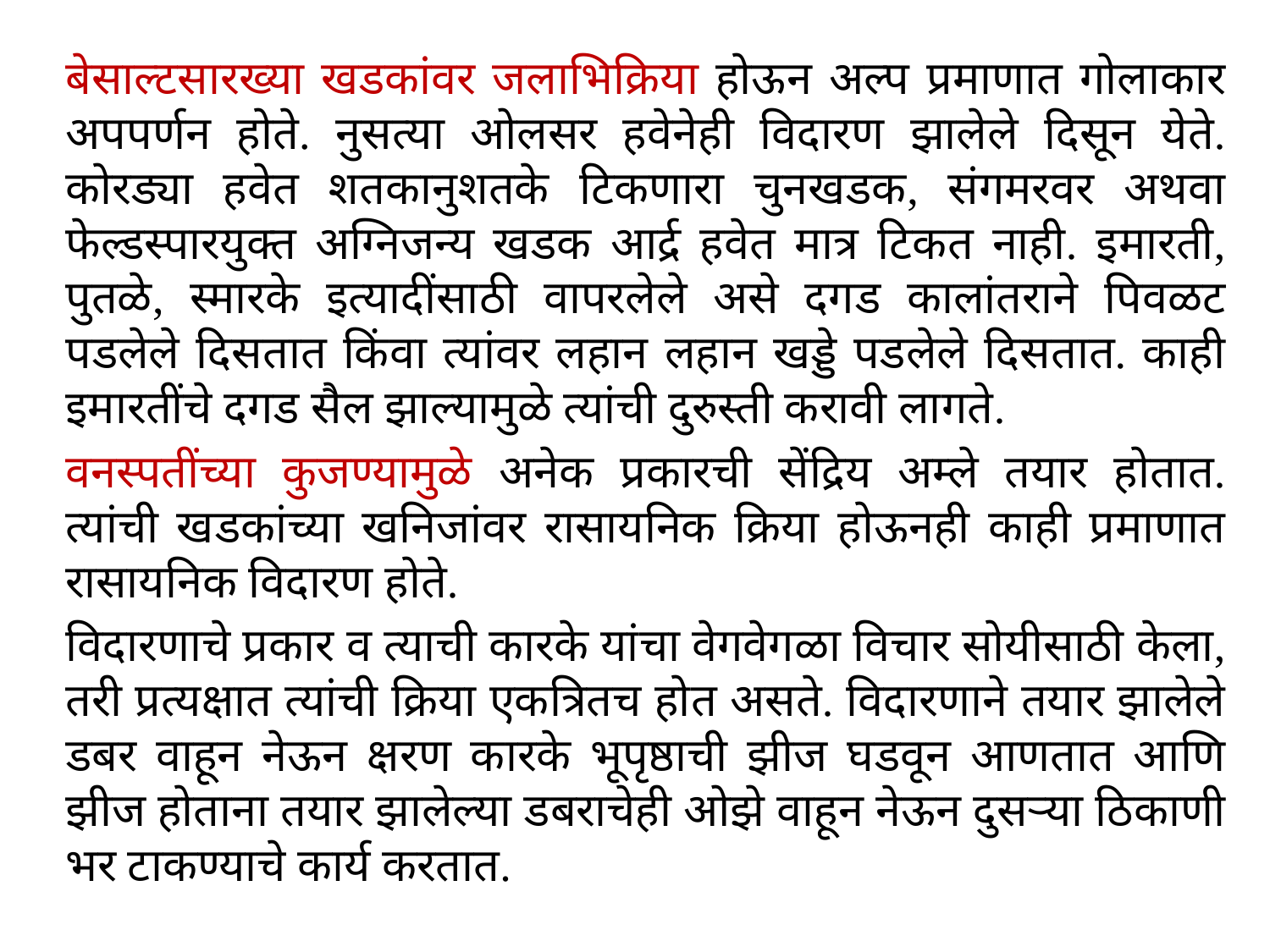

बेसाल्टसारख्या खडकांवर जलाभिक्रिया होऊन अल्प प्रमाणात गोलाकार अपपर्णन होते. नुसत्या ओलसर हवेनेही विदारण झालेले दिसून येते. कोरड्या हवेत शतकानुशतके टिकणारा चुनखडक, संगमरवर अथवा फेल्डस्पारयुक्त अग्निजन्य खडक आर्द्र हवेत मात्र टिकत नाही. इमारती, पुतळे, स्मारके इत्यादींसाठी वापरलेले असे दगड कालांतराने पिवळट पडलेले दिसतात किंवा त्यांवर लहान लहान खड्डे पडलेले दिसतात. काही इमारतींचे दगड सैल झाल्यामुळे त्यांची दुरुस्ती करावी लागते.
वनस्पतींच्या कुजण्यामुळे अनेक प्रकारची सेंद्रिय अम्ले तयार होतात. त्यांची खडकांच्या खनिजांवर रासायनिक क्रिया होऊनही काही प्रमाणात रासायनिक विदारण होते.
विदारणाचे प्रकार व त्याची कारके यांचा वेगवेगळा विचार सोयीसाठी केला, तरी प्रत्यक्षात त्यांची क्रिया एकत्रितच होत असते. विदारणाने तयार झालेले डबर वाहून नेऊन क्षरण कारके भूपृष्ठाची झीज घडवून आणतात आणि झीज होताना तयार झालेल्या डबराचेही ओझे वाहून नेऊन दुसऱ्या ठिकाणी भर टाकण्याचे कार्य करतात.